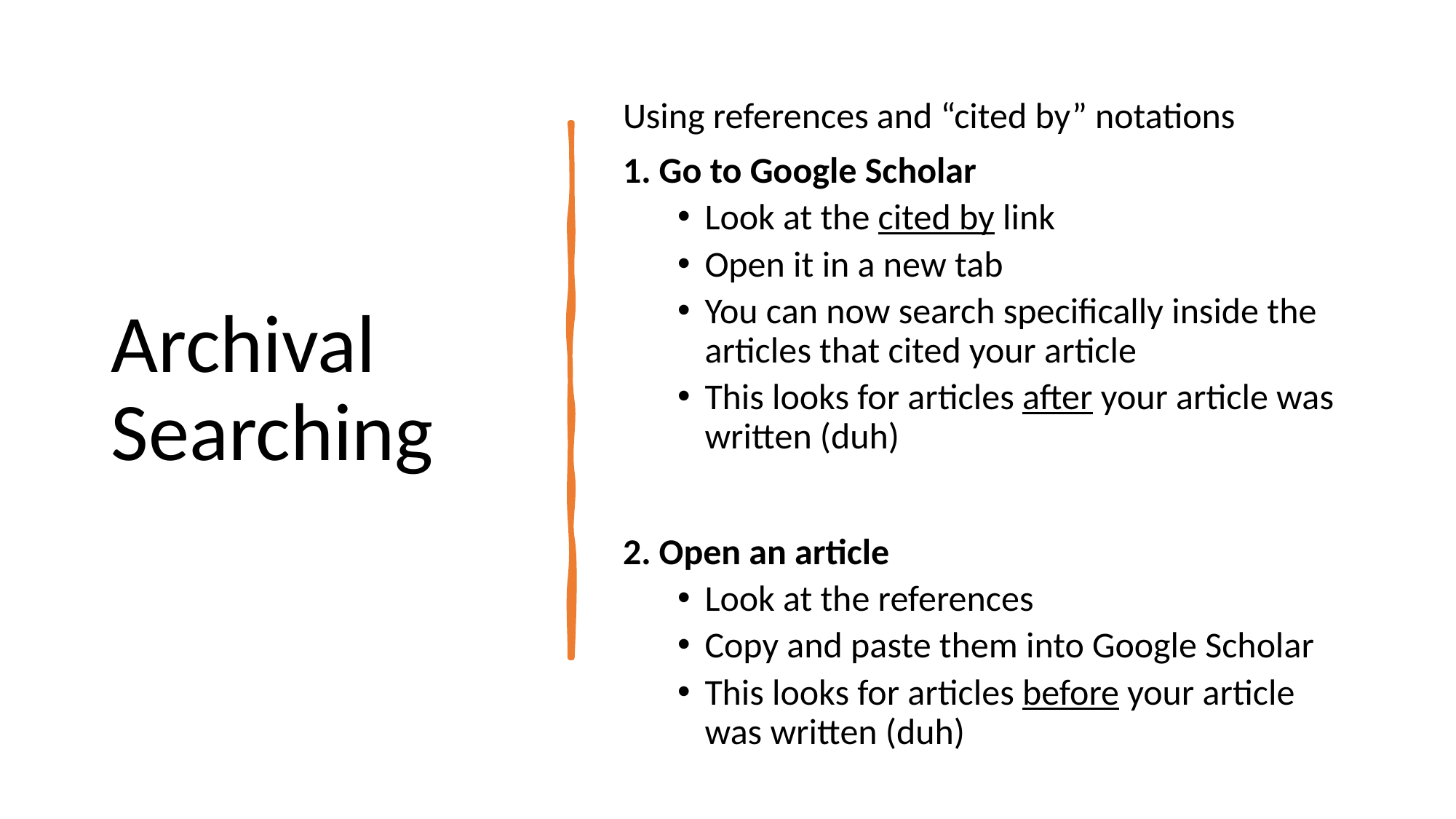

# Archival Searching
Using references and “cited by” notations
1. Go to Google Scholar
Look at the cited by link
Open it in a new tab
You can now search specifically inside the articles that cited your article
This looks for articles after your article was written (duh)

2. Open an article
Look at the references
Copy and paste them into Google Scholar
This looks for articles before your article was written (duh)